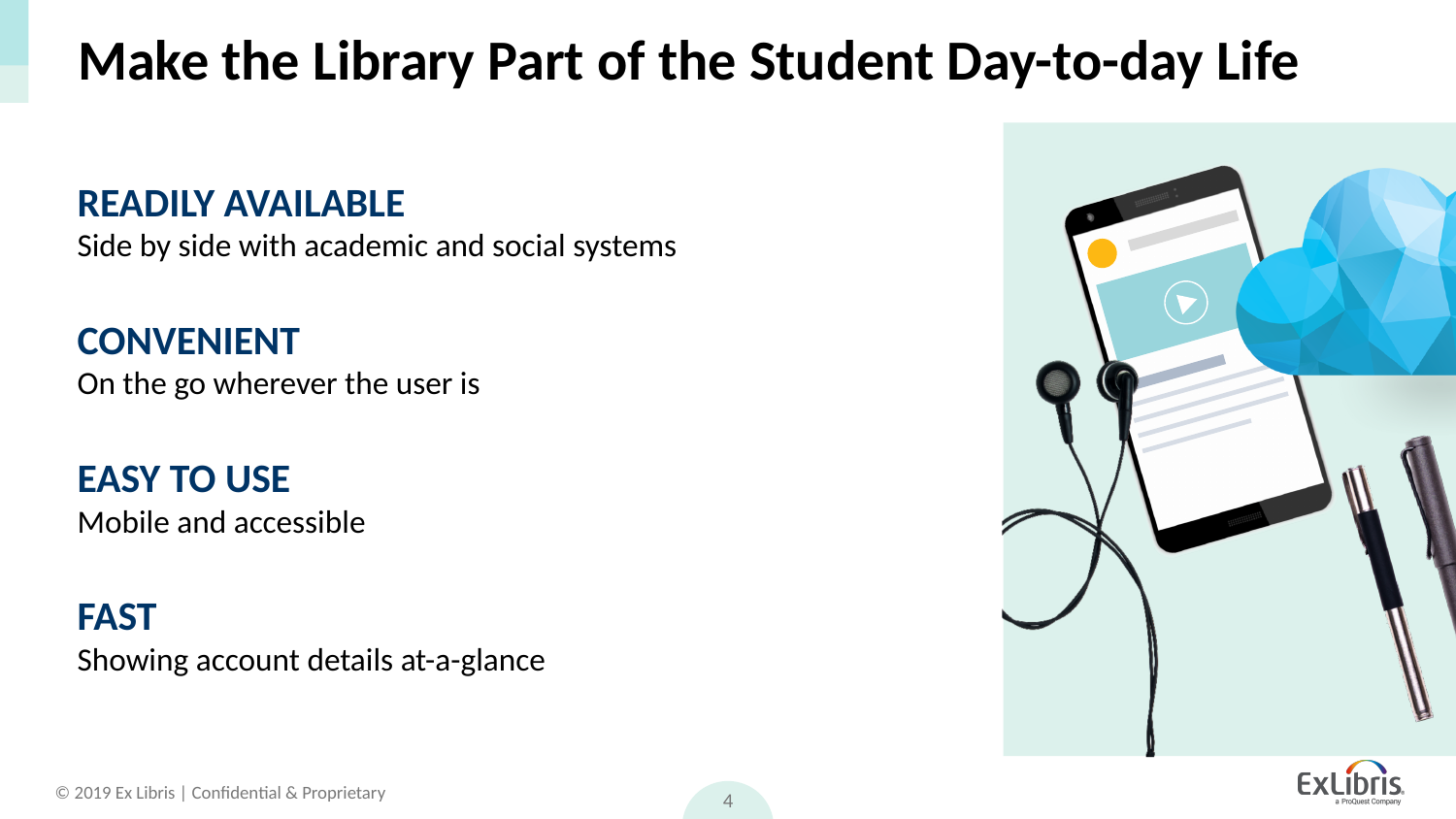

# Make the Library Part of the Student Day-to-day Life
READILY AVAILABLE
Side by side with academic and social systems
CONVENIENT
On the go wherever the user is
EASY TO USE
Mobile and accessible
FAST
Showing account details at-a-glance
4